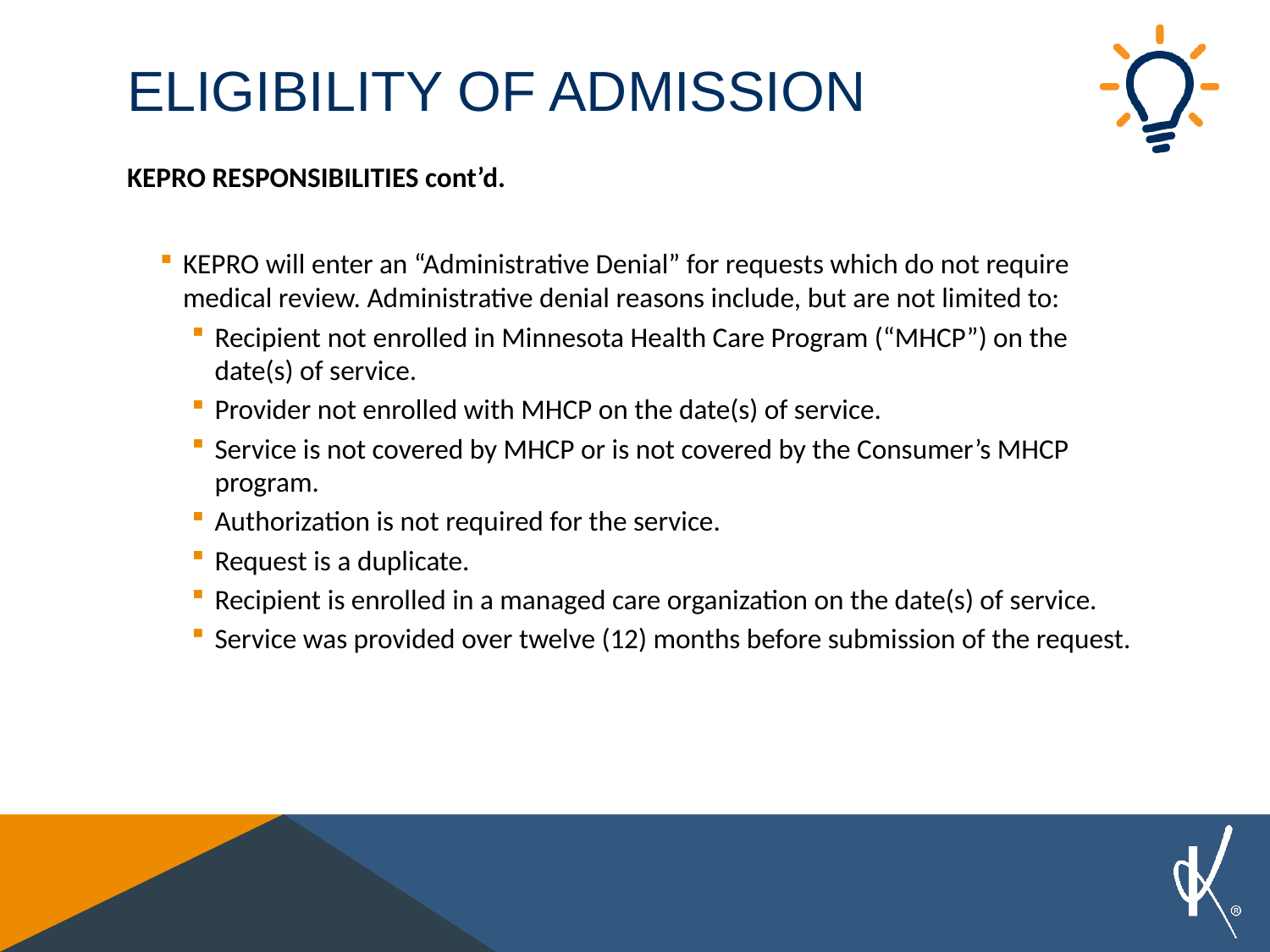

# Eligibility of Admission
KEPRO RESPONSIBILITIES cont’d.

KEPRO will enter an “Administrative Denial” for requests which do not require medical review. Administrative denial reasons include, but are not limited to:
Recipient not enrolled in Minnesota Health Care Program (“MHCP”) on the date(s) of service.
Provider not enrolled with MHCP on the date(s) of service.
Service is not covered by MHCP or is not covered by the Consumer’s MHCP program.
Authorization is not required for the service.
Request is a duplicate.
Recipient is enrolled in a managed care organization on the date(s) of service.
Service was provided over twelve (12) months before submission of the request.